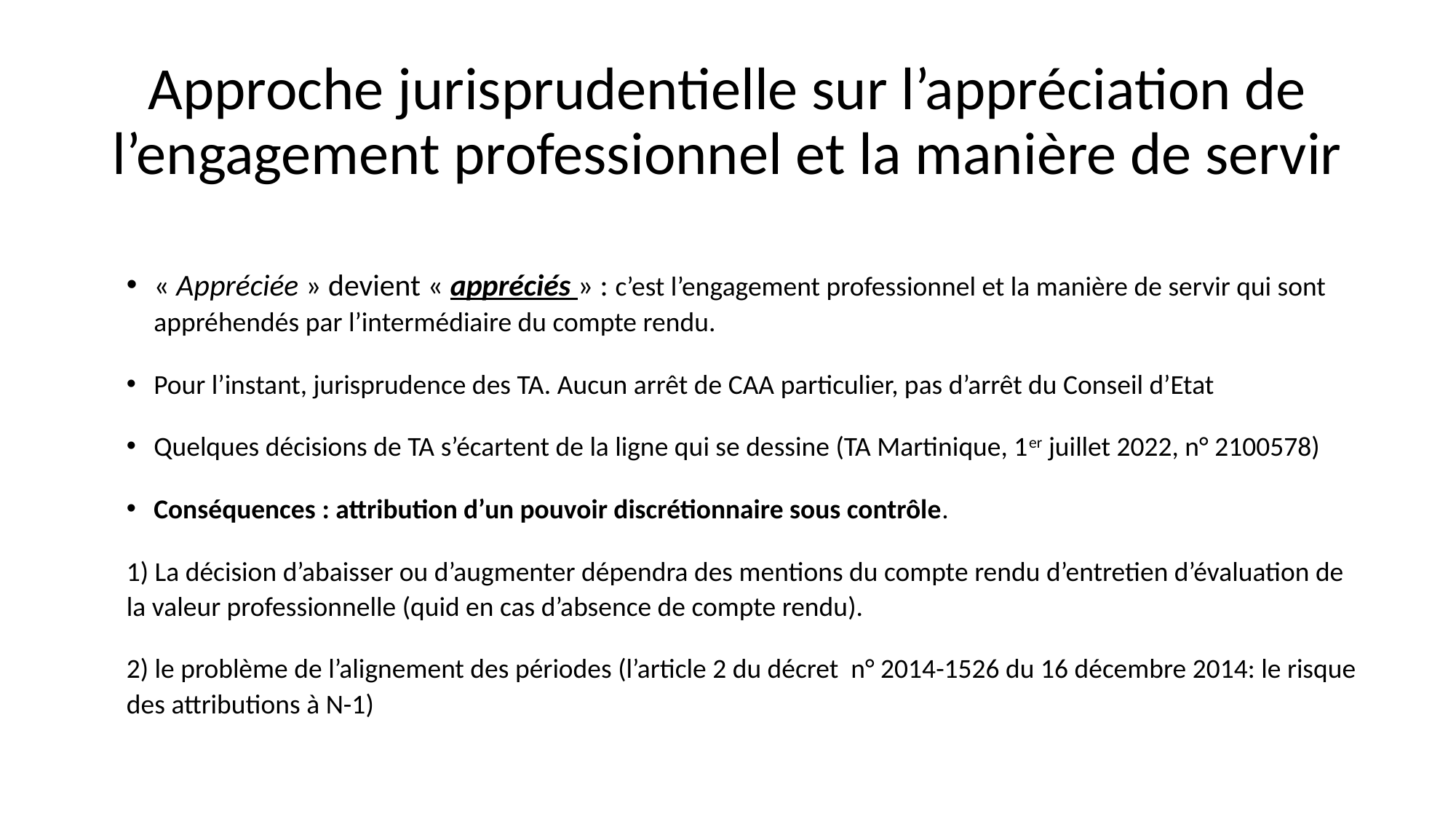

# Approche jurisprudentielle sur l’appréciation de l’engagement professionnel et la manière de servir

« Appréciée » devient « appréciés » : c’est l’engagement professionnel et la manière de servir qui sont appréhendés par l’intermédiaire du compte rendu.
Pour l’instant, jurisprudence des TA. Aucun arrêt de CAA particulier, pas d’arrêt du Conseil d’Etat
Quelques décisions de TA s’écartent de la ligne qui se dessine (TA Martinique, 1er juillet 2022, n° 2100578)
Conséquences : attribution d’un pouvoir discrétionnaire sous contrôle.
1) La décision d’abaisser ou d’augmenter dépendra des mentions du compte rendu d’entretien d’évaluation de la valeur professionnelle (quid en cas d’absence de compte rendu).
2) le problème de l’alignement des périodes (l’article 2 du décret  n° 2014-1526 du 16 décembre 2014: le risque des attributions à N-1)